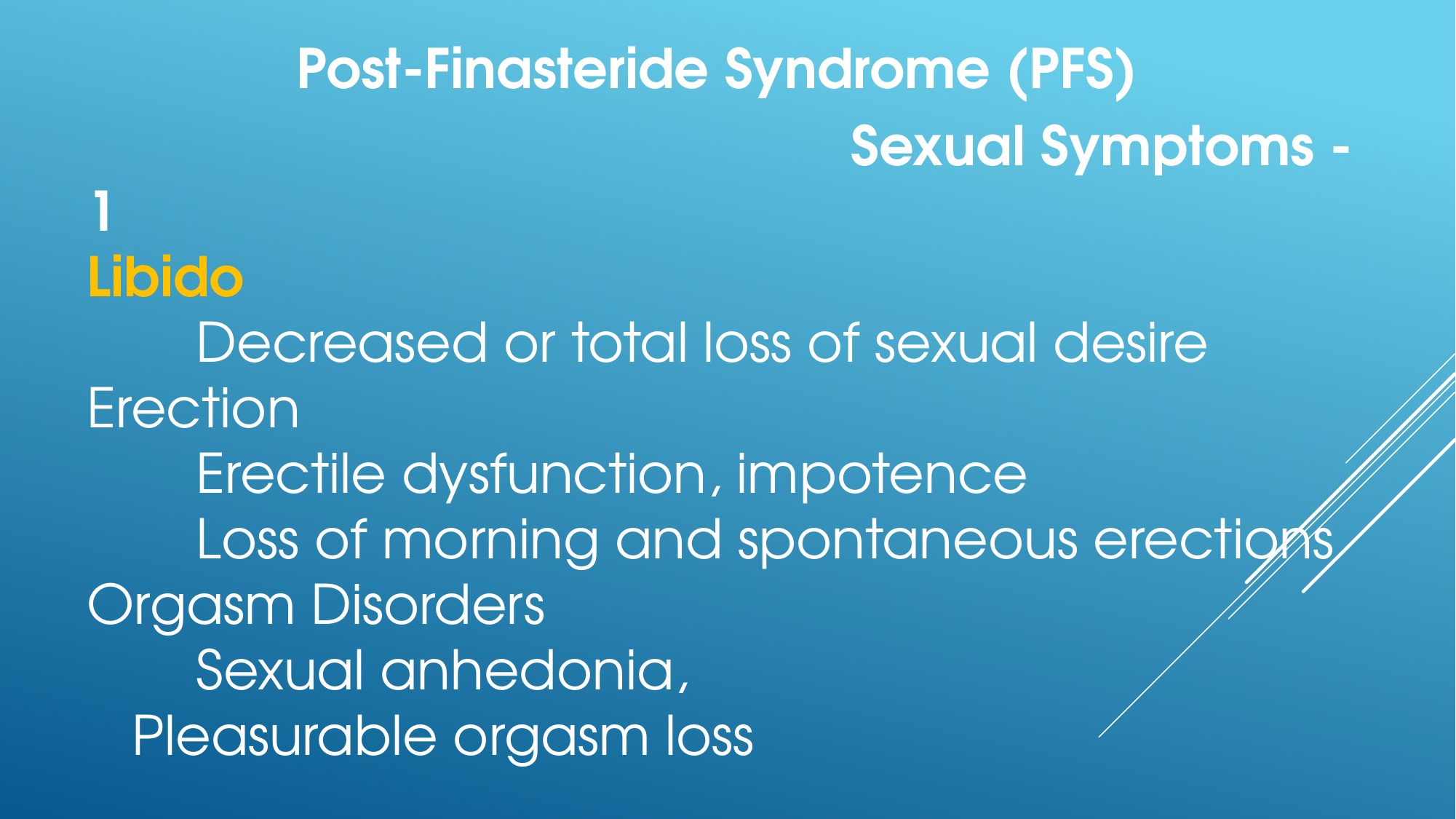

Post-Finasteride Syndrome (PFS)

							Sexual Symptoms - 1
Libido
	Decreased or total loss of sexual desire
Erection
	Erectile dysfunction, impotence
	Loss of morning and spontaneous erections
Orgasm Disorders
	Sexual anhedonia,
   Pleasurable orgasm loss